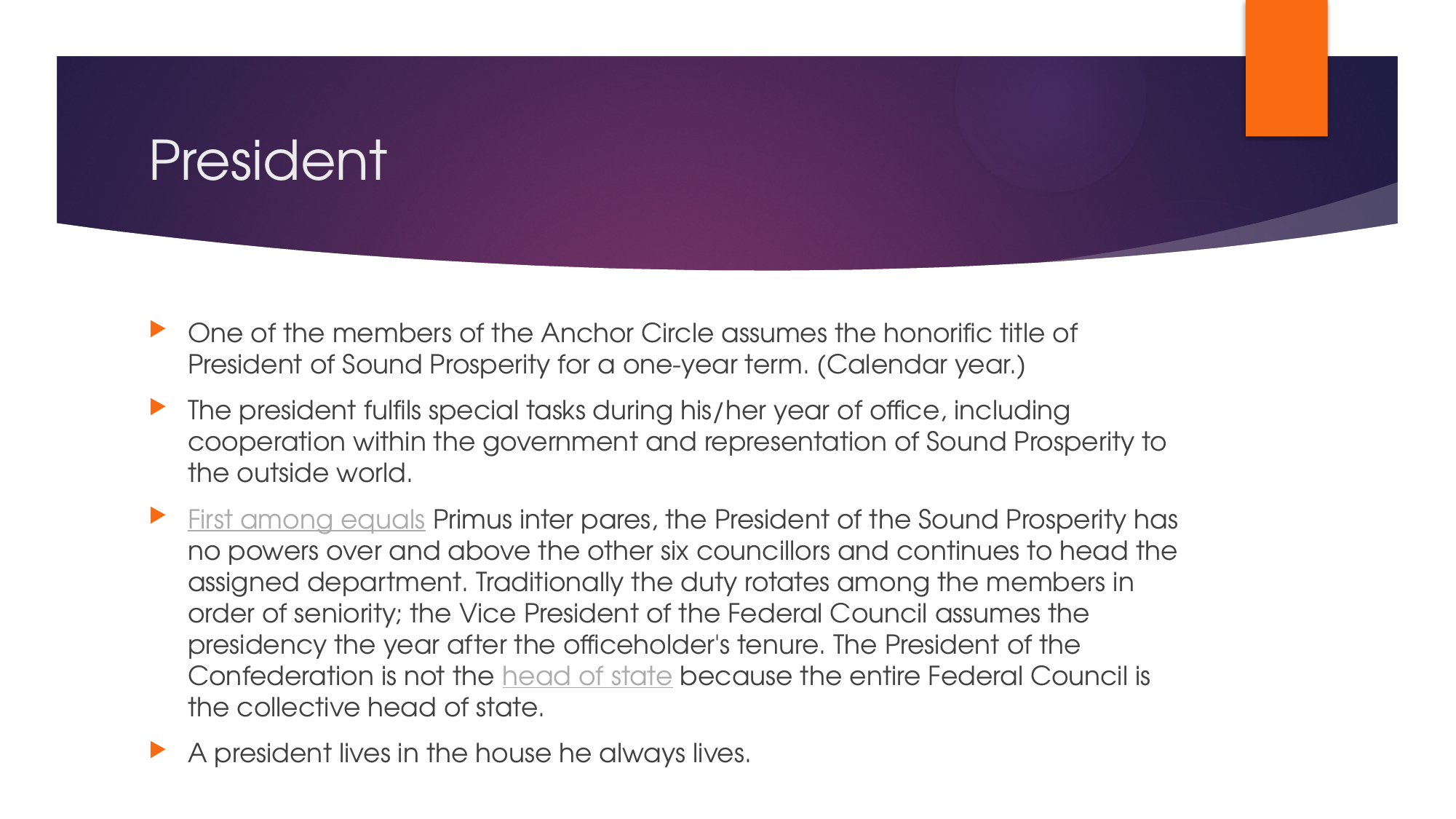

# President
One of the members of the Anchor Circle assumes the honorific title of President of Sound Prosperity for a one-year term. (Calendar year.)
The president fulfils special tasks during his/her year of office, including cooperation within the government and representation of Sound Prosperity to the outside world.
First among equals Primus inter pares, the President of the Sound Prosperity has no powers over and above the other six councillors and continues to head the assigned department. Traditionally the duty rotates among the members in order of seniority; the Vice President of the Federal Council assumes the presidency the year after the officeholder's tenure. The President of the Confederation is not the head of state because the entire Federal Council is the collective head of state.
A president lives in the house he always lives.